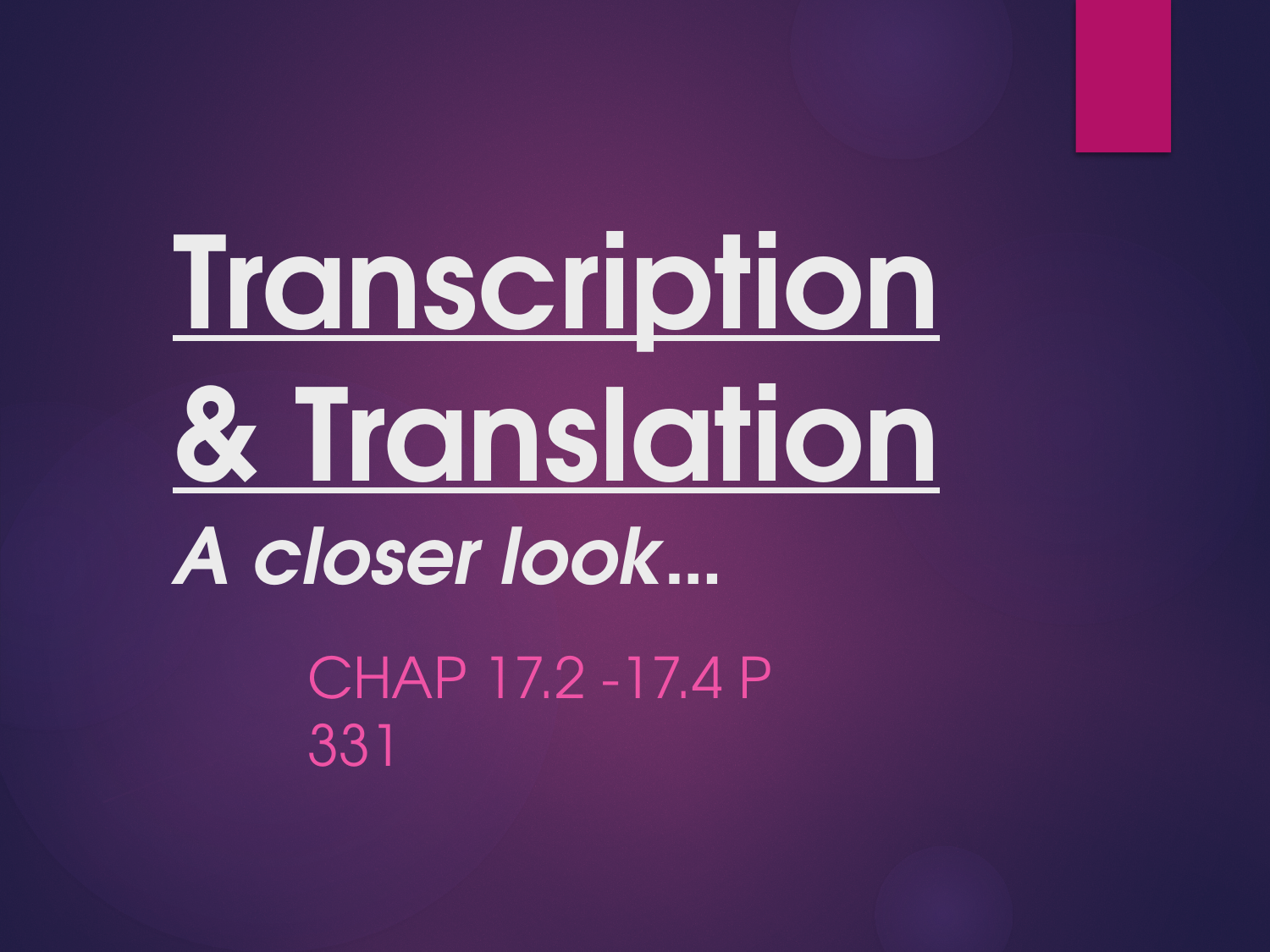

# Transcription & Translation A closer look…
Chap 17.2 -17.4 p 331